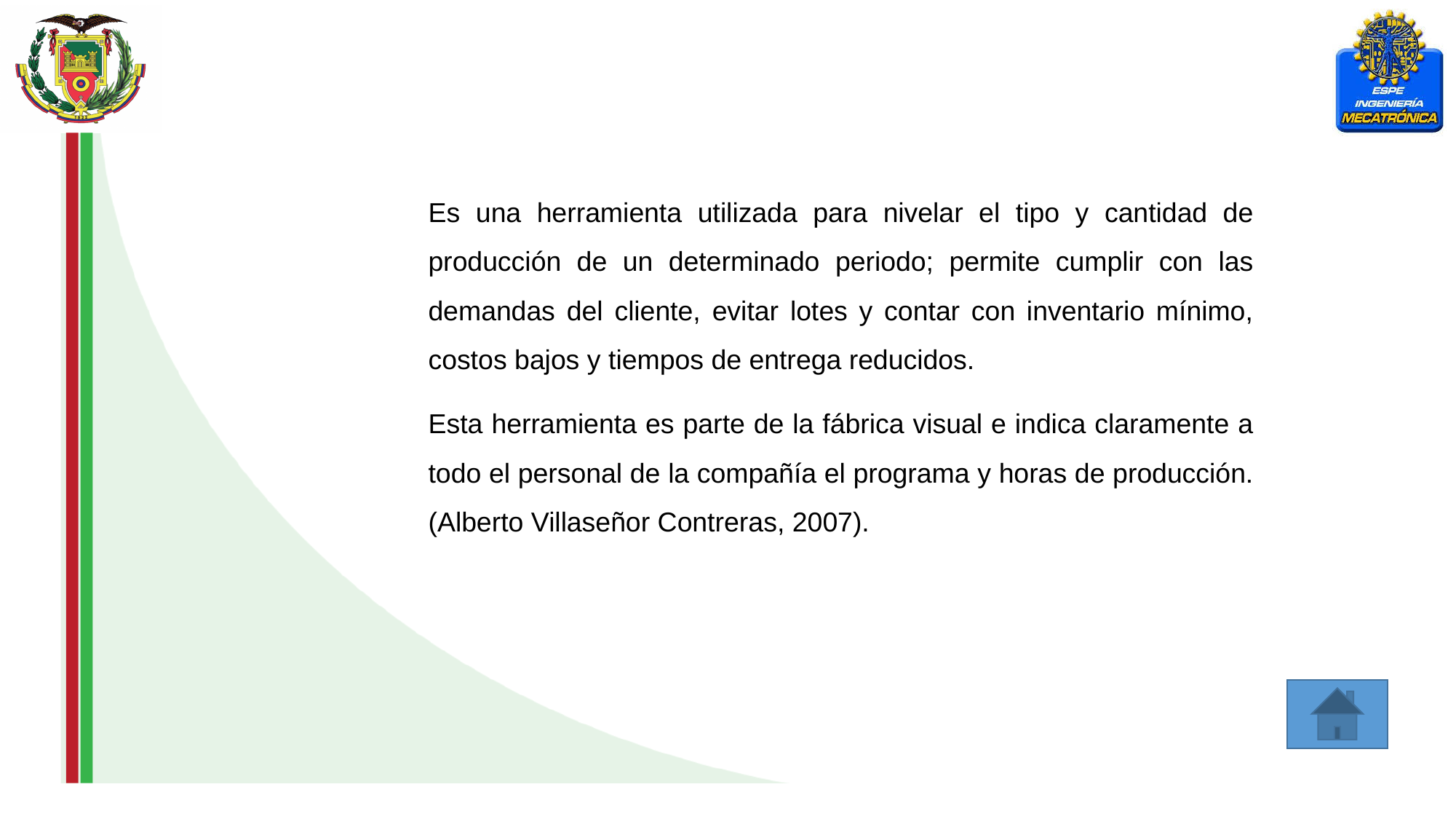

Es una herramienta utilizada para nivelar el tipo y cantidad de producción de un determinado periodo; permite cumplir con las demandas del cliente, evitar lotes y contar con inventario mínimo, costos bajos y tiempos de entrega reducidos.
Esta herramienta es parte de la fábrica visual e indica claramente a todo el personal de la compañía el programa y horas de producción. (Alberto Villaseñor Contreras, 2007).